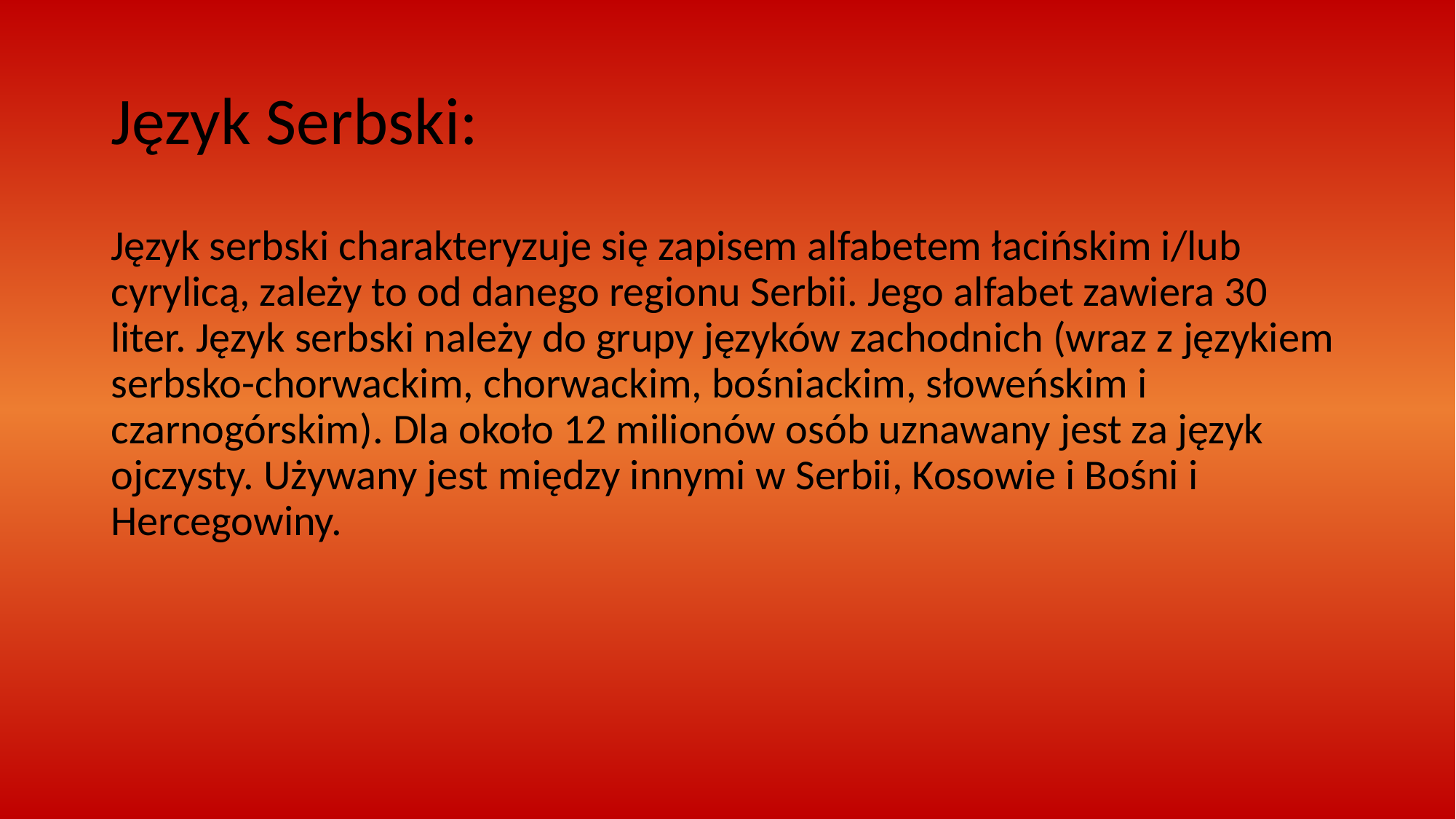

# Język Serbski:
Język serbski charakteryzuje się zapisem alfabetem łacińskim i/lub cyrylicą, zależy to od danego regionu Serbii. Jego alfabet zawiera 30 liter. Język serbski należy do grupy języków zachodnich (wraz z językiem serbsko-chorwackim, chorwackim, bośniackim, słoweńskim i czarnogórskim). Dla około 12 milionów osób uznawany jest za język ojczysty. Używany jest między innymi w Serbii, Kosowie i Bośni i Hercegowiny.